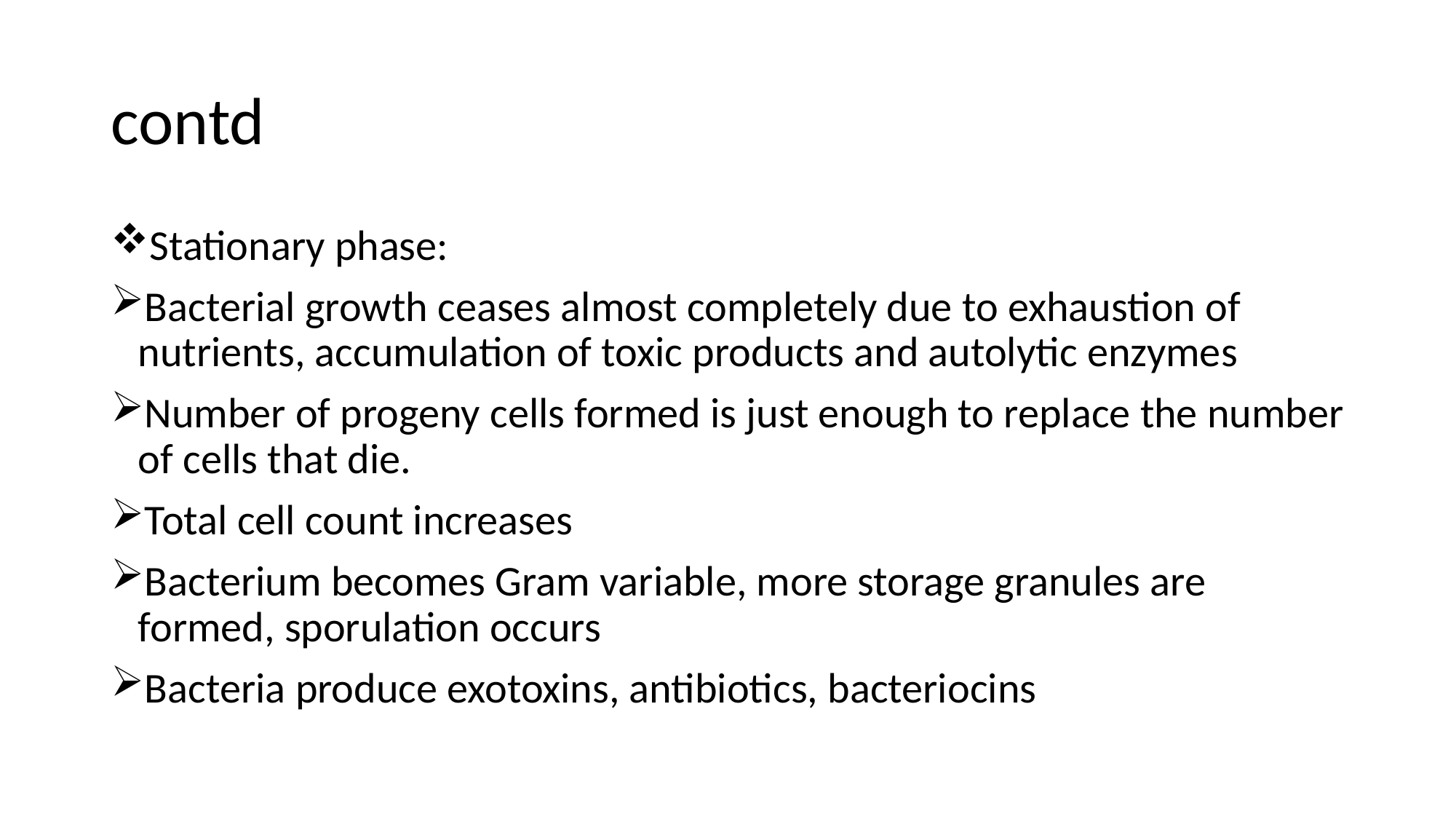

# contd
Stationary phase:
Bacterial growth ceases almost completely due to exhaustion of nutrients, accumulation of toxic products and autolytic enzymes
Number of progeny cells formed is just enough to replace the number of cells that die.
Total cell count increases
Bacterium becomes Gram variable, more storage granules are formed, sporulation occurs
Bacteria produce exotoxins, antibiotics, bacteriocins